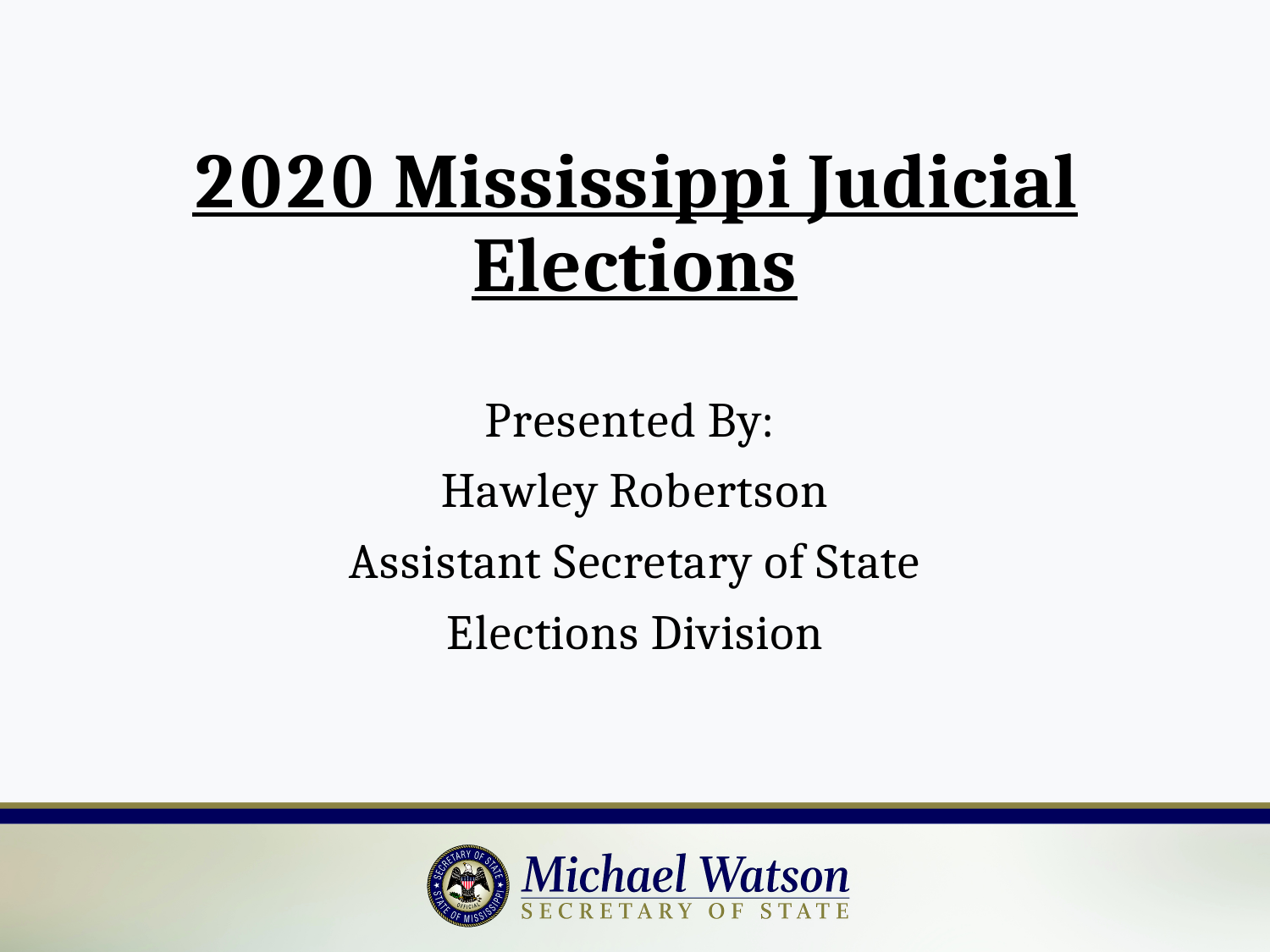

# 2020 Mississippi Judicial Elections
Presented By:
Hawley Robertson
Assistant Secretary of State
Elections Division